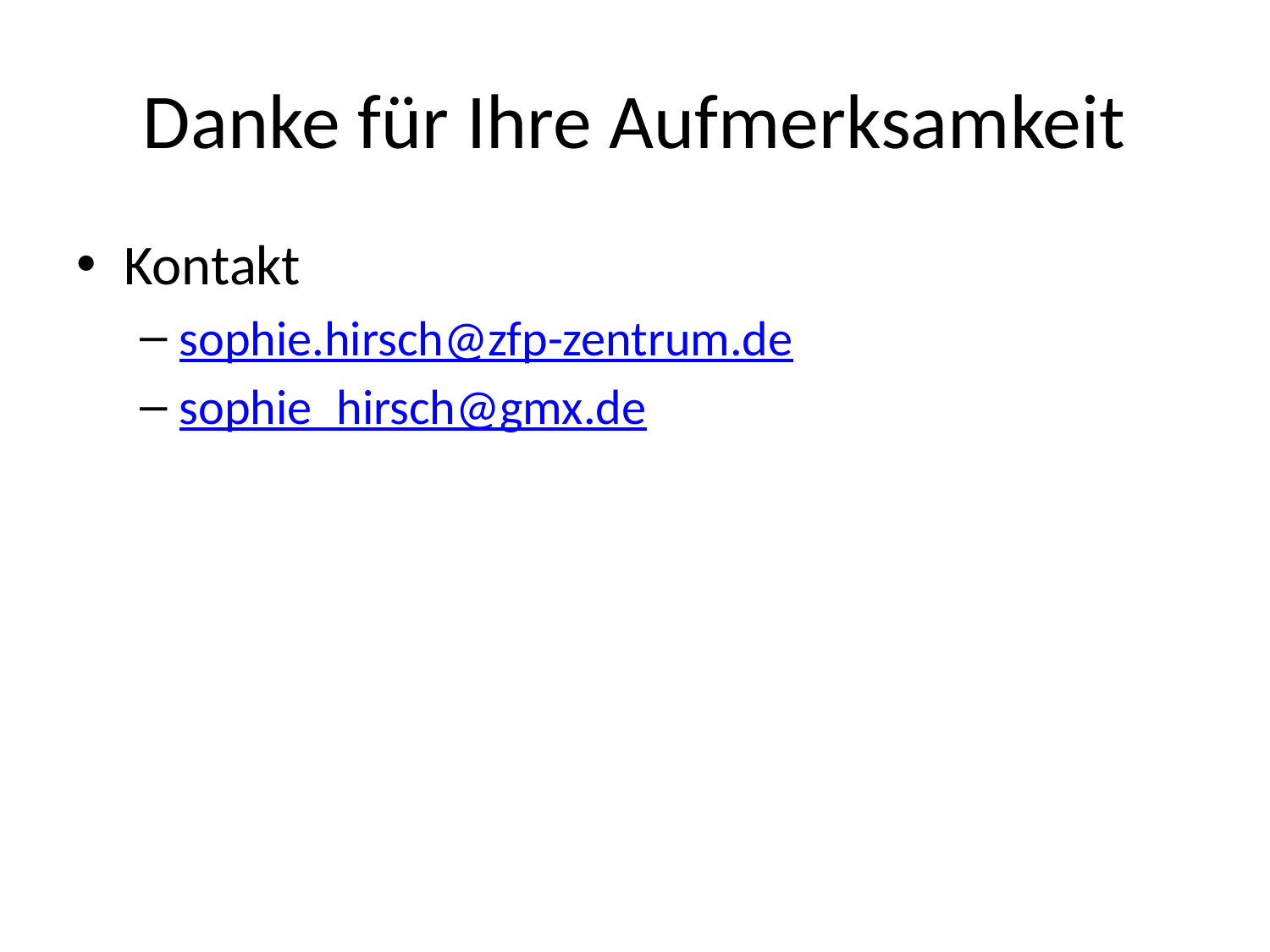

# Danke für Ihre Aufmerksamkeit
Kontakt
sophie.hirsch@zfp-zentrum.de
sophie_hirsch@gmx.de